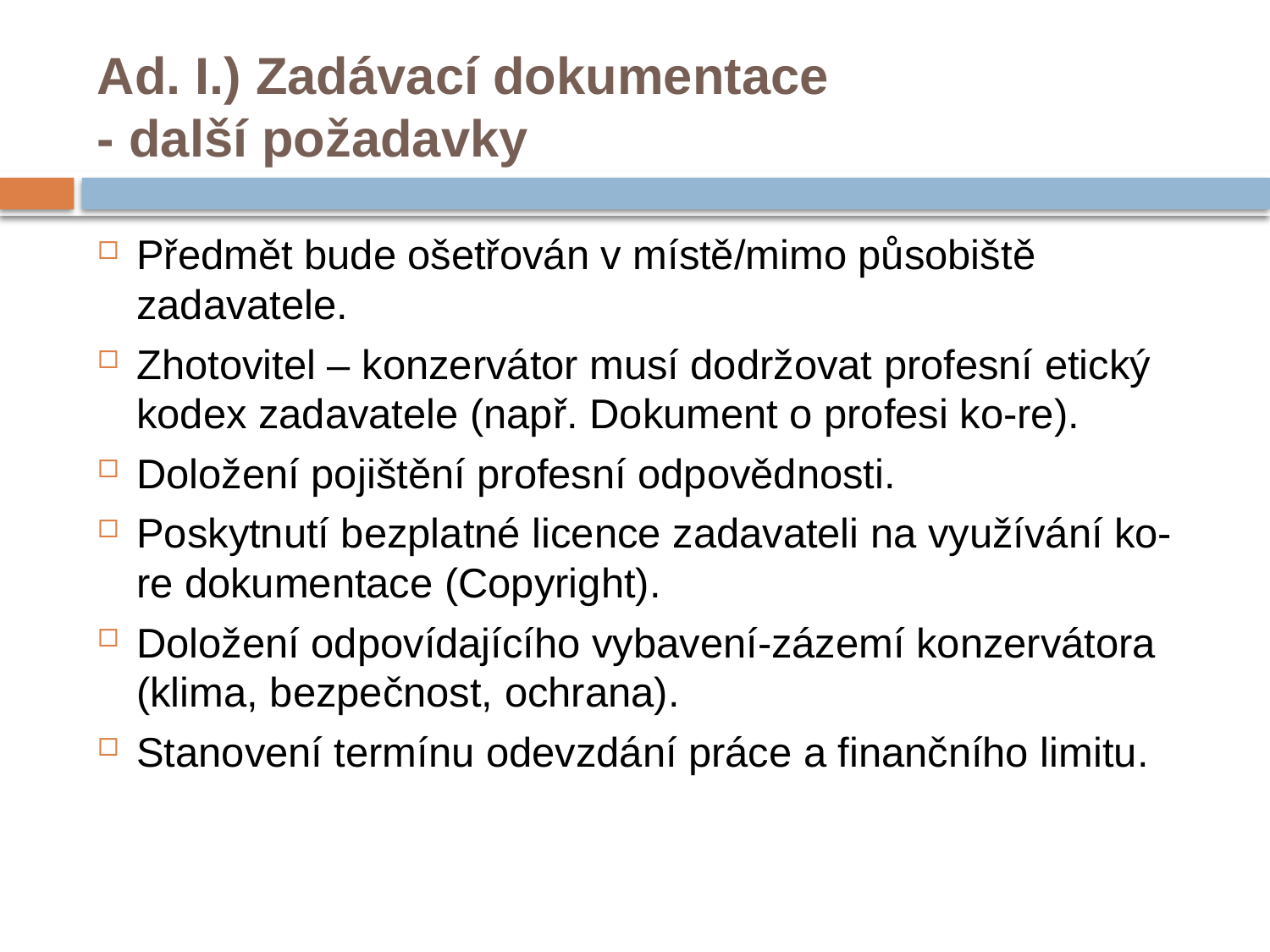

# Ad. I.) Zadávací dokumentace - další požadavky
Předmět bude ošetřován v místě/mimo působiště zadavatele.
Zhotovitel – konzervátor musí dodržovat profesní etický kodex zadavatele (např. Dokument o profesi ko-re).
Doložení pojištění profesní odpovědnosti.
Poskytnutí bezplatné licence zadavateli na využívání ko-re dokumentace (Copyright).
Doložení odpovídajícího vybavení-zázemí konzervátora (klima, bezpečnost, ochrana).
Stanovení termínu odevzdání práce a finančního limitu.